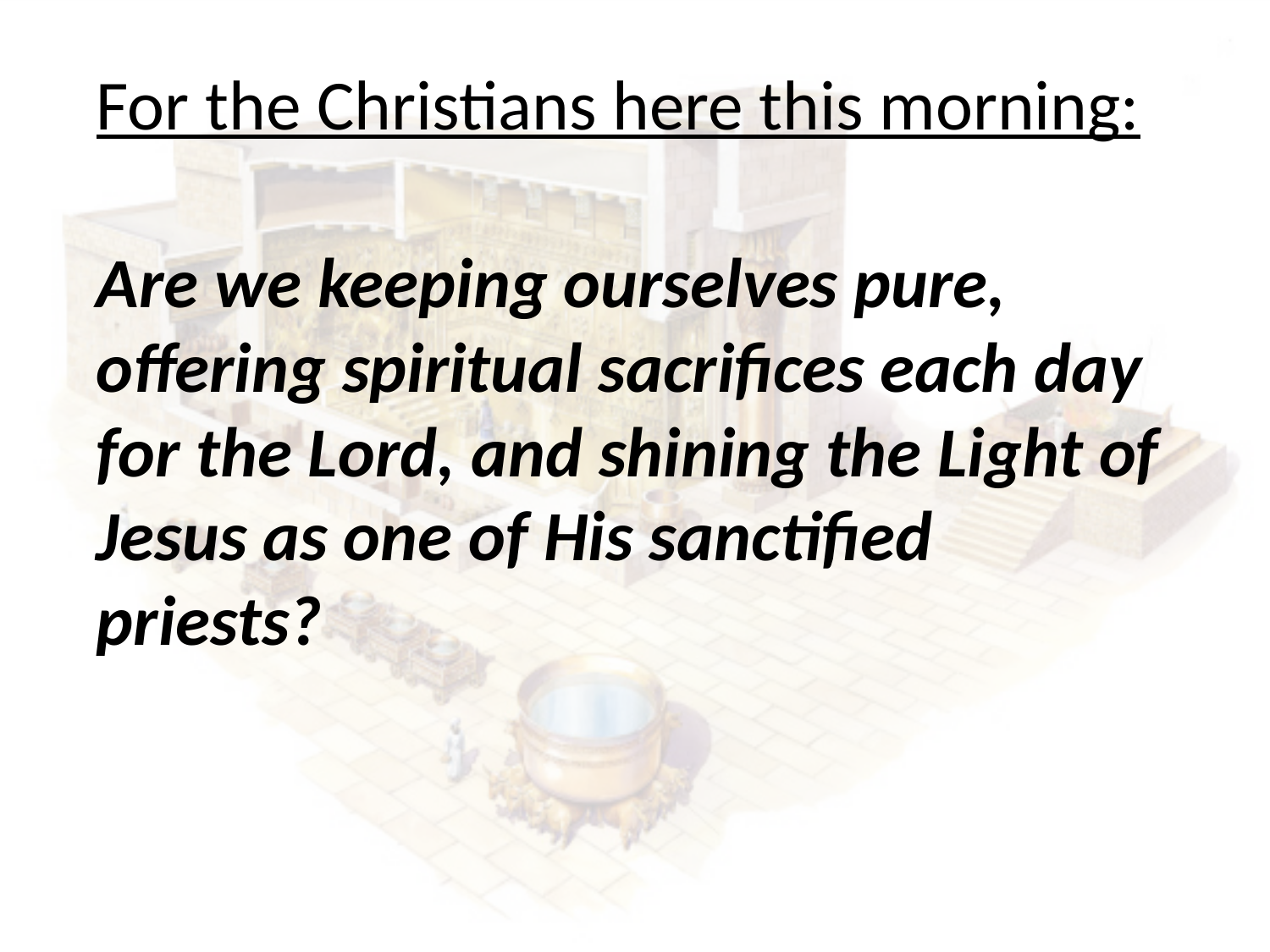

For the Christians here this morning:

Are we keeping ourselves pure, offering spiritual sacrifices each day for the Lord, and shining the Light of Jesus as one of His sanctified priests?